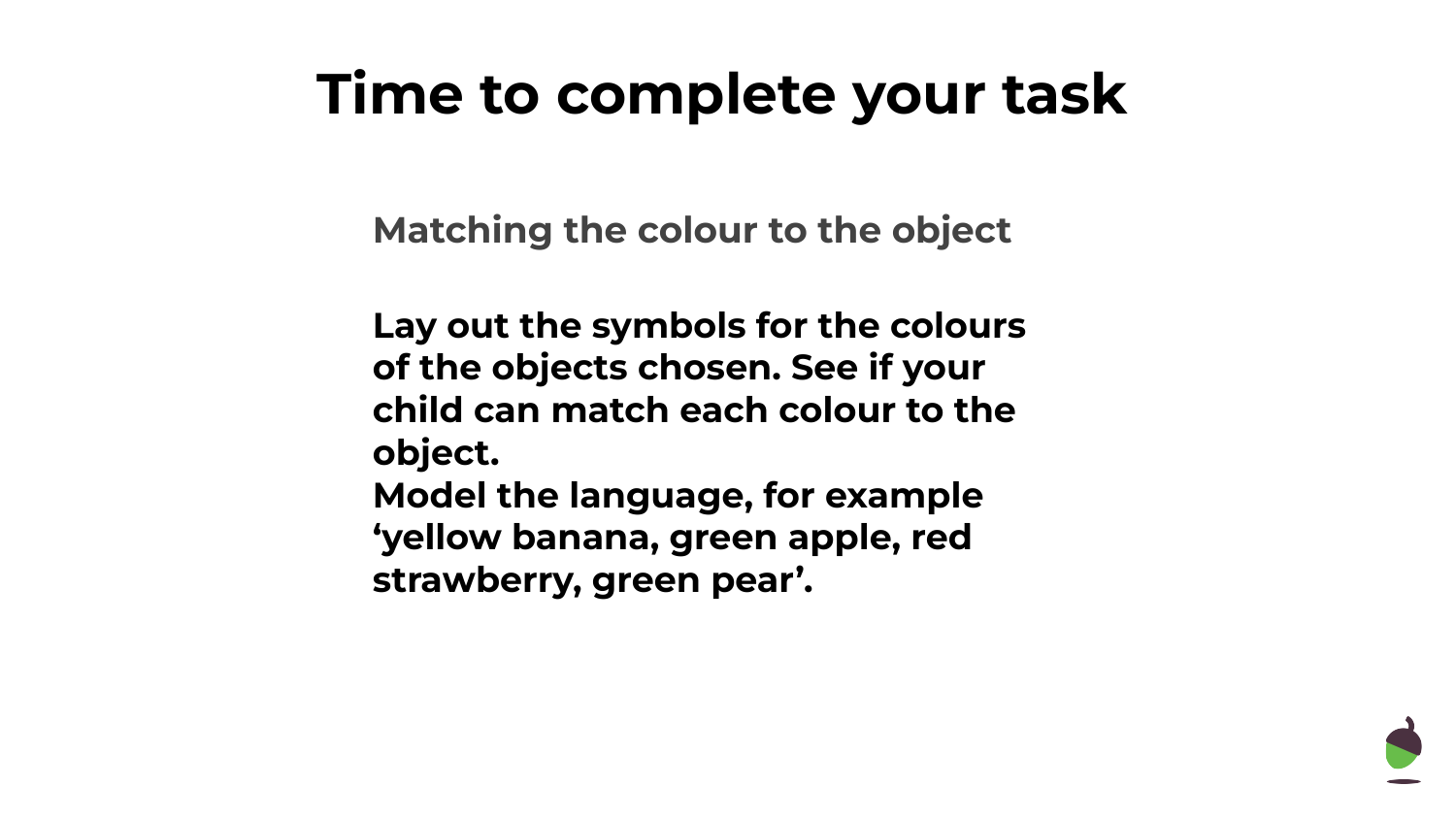

Time to complete your task
Matching the colour to the object
Lay out the symbols for the colours of the objects chosen. See if your child can match each colour to the object.
Model the language, for example  ‘yellow banana, green apple, red strawberry, green pear’.